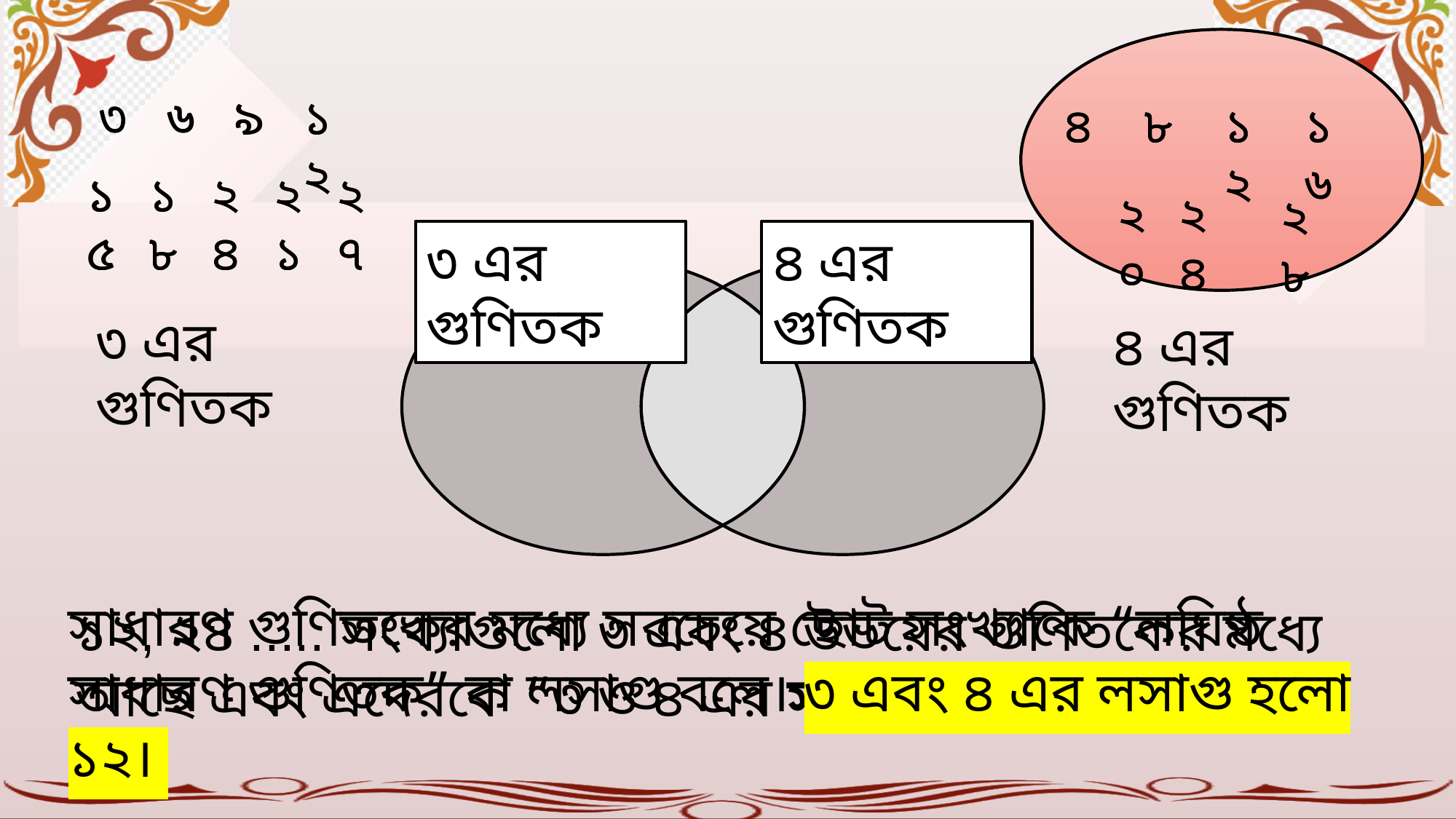

৩
৬
৯
১২
৩
৬
৯
১২
৪
৪
৮
৮
১২
১২
১৬
১৬
১৫
১৮
২৪
২১
২৭
১৫
১৮
২৪
২১
২৭
২০
২০
২৪
২৪
২৮
২৮
৩ এর গুণিতক
৪ এর গুণিতক

৩ এর গুণিতক
৪ এর গুণিতক
সাধারণ গুণিতকের মধ্যে সবচেয়ে ছোট সংখ্যাকে “লঘিষ্ঠ সাধারণ গুণিতক” বা লসাগু বলে। ৩ এবং ৪ এর লসাগু হলো ১২।
১২, ২৪ ..... সংখ্যাগুলো ৩ এবং ৪ উভয়ের গুণিতকের মধ্যে আছে এবং এদেরকে “৩ ও ৪ এর সাধারণ গুণিতক বলে। ”